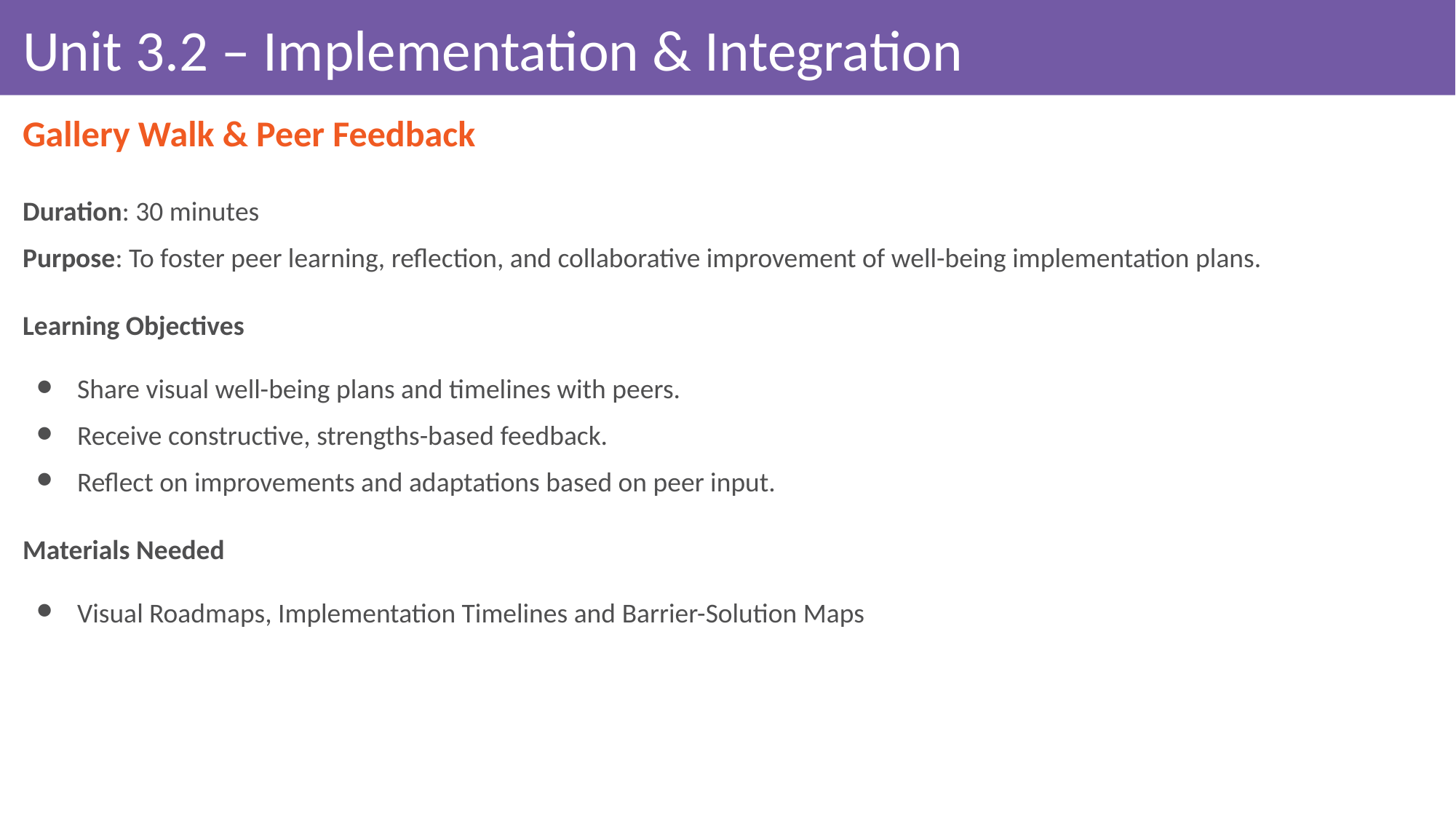

# Unit 3.2 – Implementation & Integration
Gallery Walk & Peer Feedback
Duration: 30 minutes
Purpose: To foster peer learning, reflection, and collaborative improvement of well-being implementation plans.
Learning Objectives
Share visual well-being plans and timelines with peers.
Receive constructive, strengths-based feedback.
Reflect on improvements and adaptations based on peer input.
Materials Needed
Visual Roadmaps, Implementation Timelines and Barrier-Solution Maps